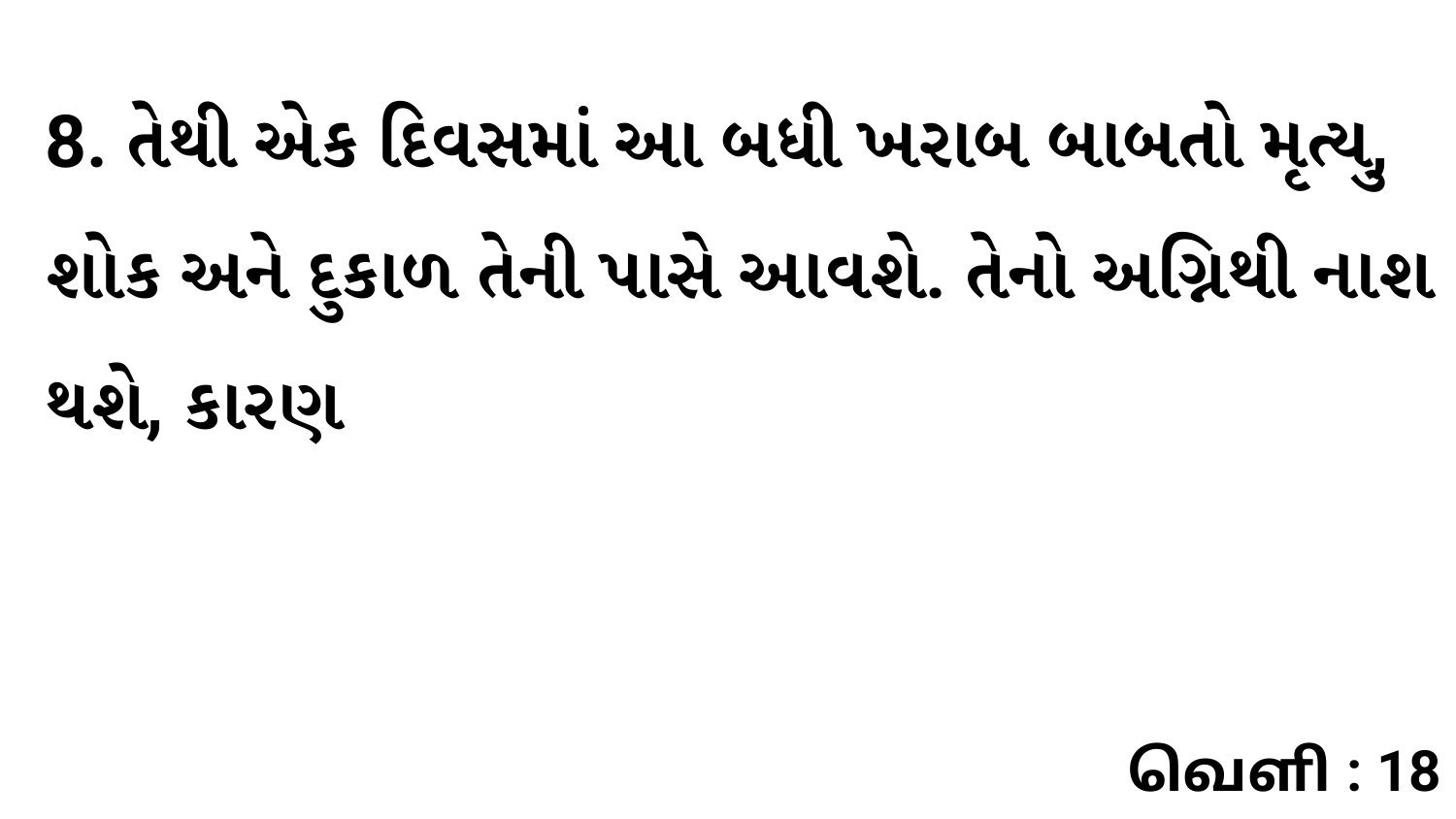

8. તેથી એક દિવસમાં આ બધી ખરાબ બાબતો મૃત્યુ, શોક અને દુકાળ તેની પાસે આવશે. તેનો અગ્નિથી નાશ થશે, કારણ
வெளி : 18